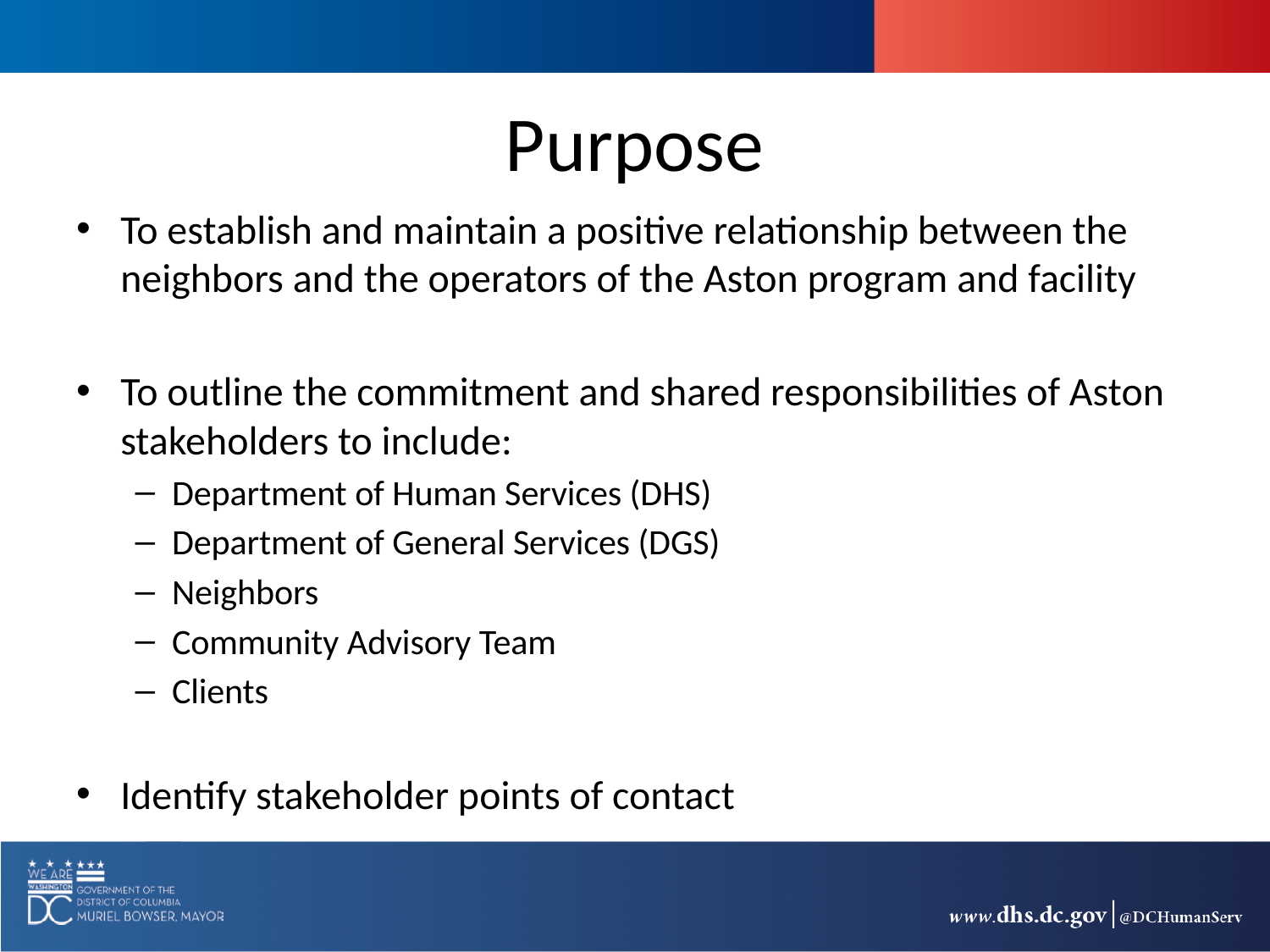

# Purpose
To establish and maintain a positive relationship between the neighbors and the operators of the Aston program and facility

To outline the commitment and shared responsibilities of Aston stakeholders to include:
Department of Human Services (DHS)
Department of General Services (DGS)
Neighbors
Community Advisory Team
Clients

Identify stakeholder points of contact